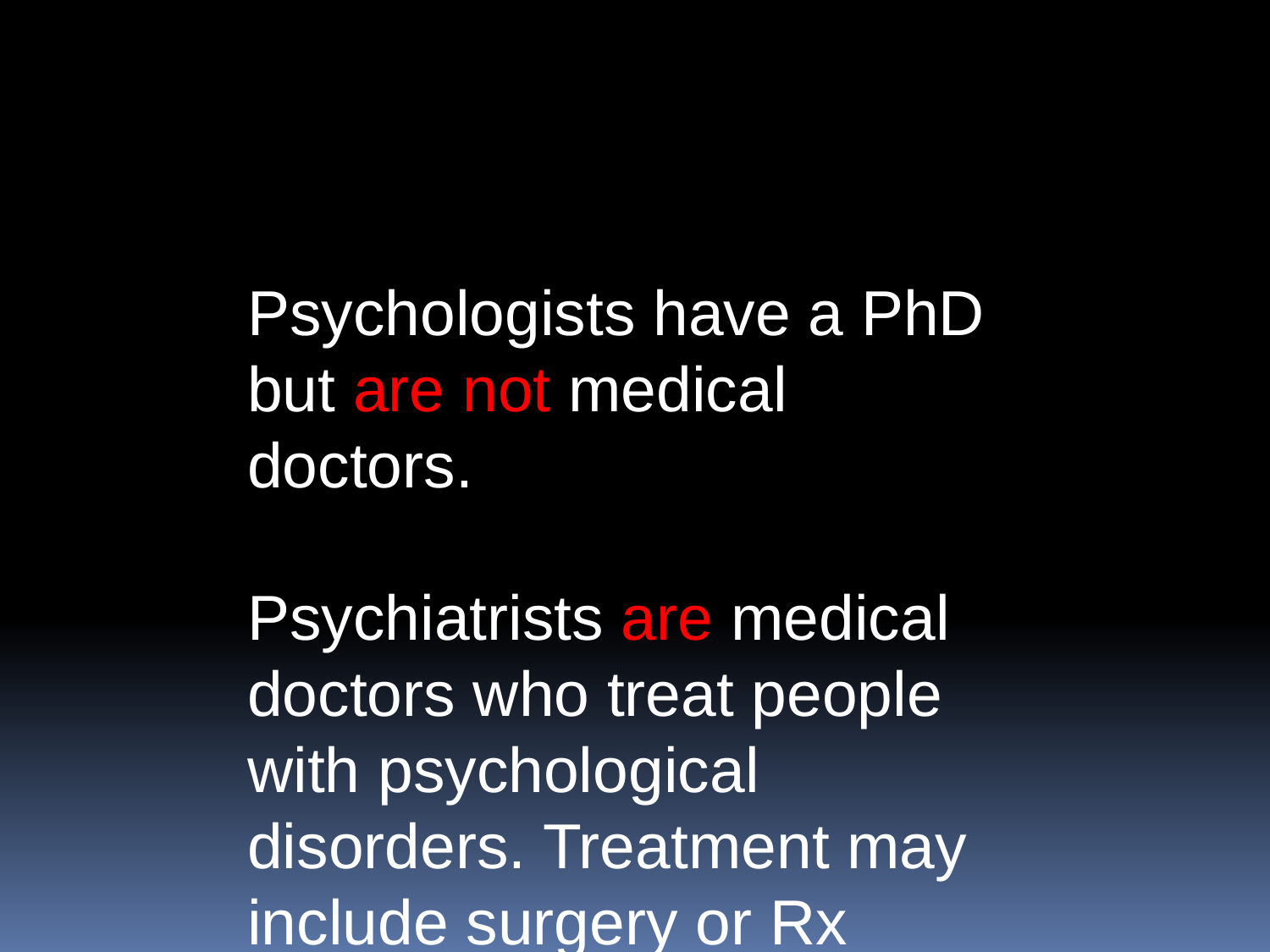

Psychologists have a PhD but are not medical doctors.

Psychiatrists are medical doctors who treat people with psychological disorders. Treatment may include surgery or Rx medication.